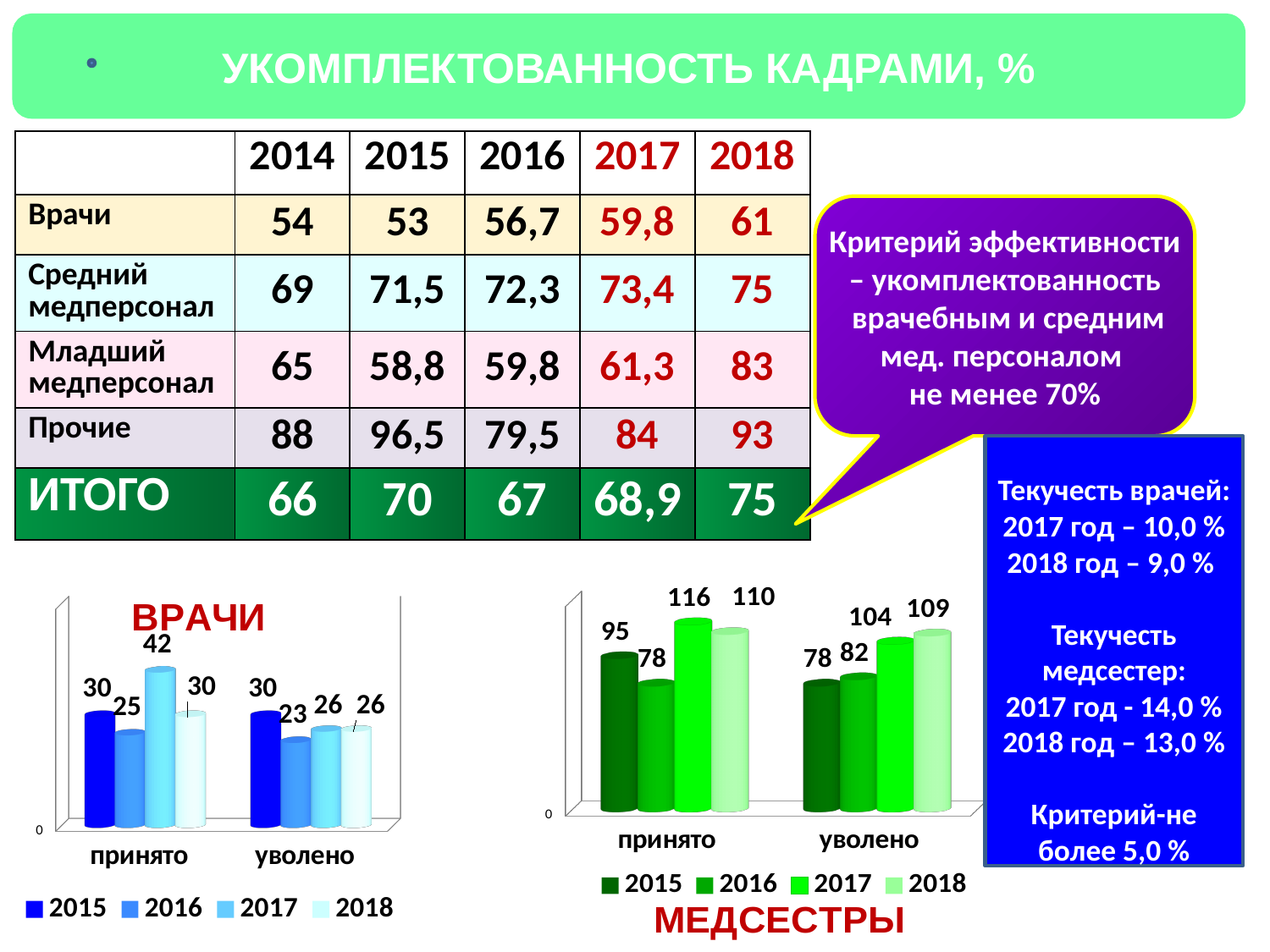

Укомплектованность кадрами, %

|  | 2014 | 2015 | 2016 | 2017 | 2018 |
| --- | --- | --- | --- | --- | --- |
| Врачи | 54 | 53 | 56,7 | 59,8 | 61 |
| Средний медперсонал | 69 | 71,5 | 72,3 | 73,4 | 75 |
| Младший медперсонал | 65 | 58,8 | 59,8 | 61,3 | 83 |
| Прочие | 88 | 96,5 | 79,5 | 84 | 93 |
| ИТОГО | 66 | 70 | 67 | 68,9 | 75 |
Критерий эффективности – укомплектованность
 врачебным и средним мед. персоналом
не менее 70%

Текучесть врачей:
2017 год – 10,0 %
2018 год – 9,0 %

Текучесть медсестер:
2017 год - 14,0 %
2018 год – 13,0 %

Критерий-не более 5,0 %

[unsupported chart]

[unsupported chart]